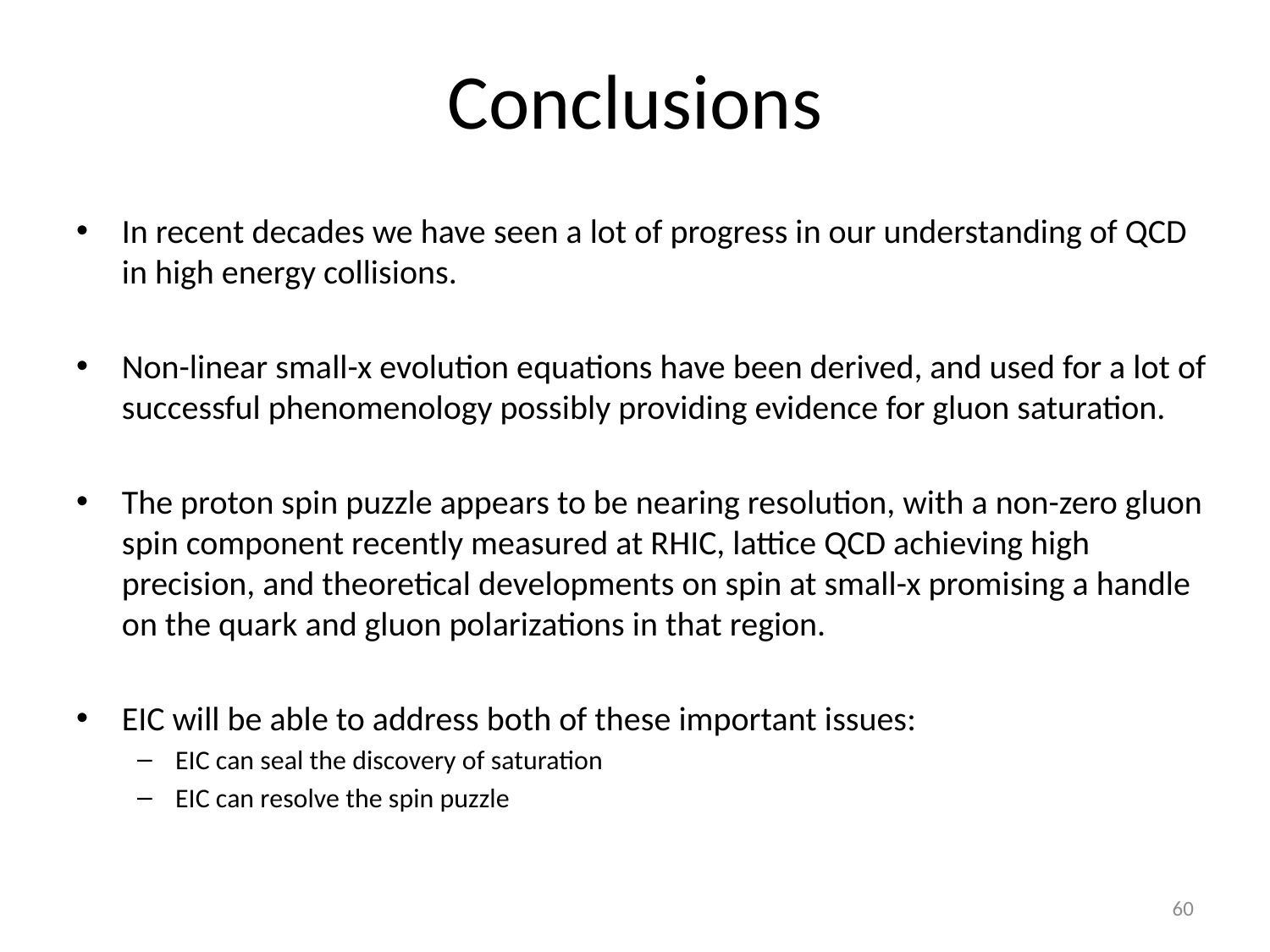

# Conclusions
In recent decades we have seen a lot of progress in our understanding of QCD in high energy collisions.

Non-linear small-x evolution equations have been derived, and used for a lot of successful phenomenology possibly providing evidence for gluon saturation.

The proton spin puzzle appears to be nearing resolution, with a non-zero gluon spin component recently measured at RHIC, lattice QCD achieving high precision, and theoretical developments on spin at small-x promising a handle on the quark and gluon polarizations in that region.

EIC will be able to address both of these important issues:
EIC can seal the discovery of saturation
EIC can resolve the spin puzzle
60